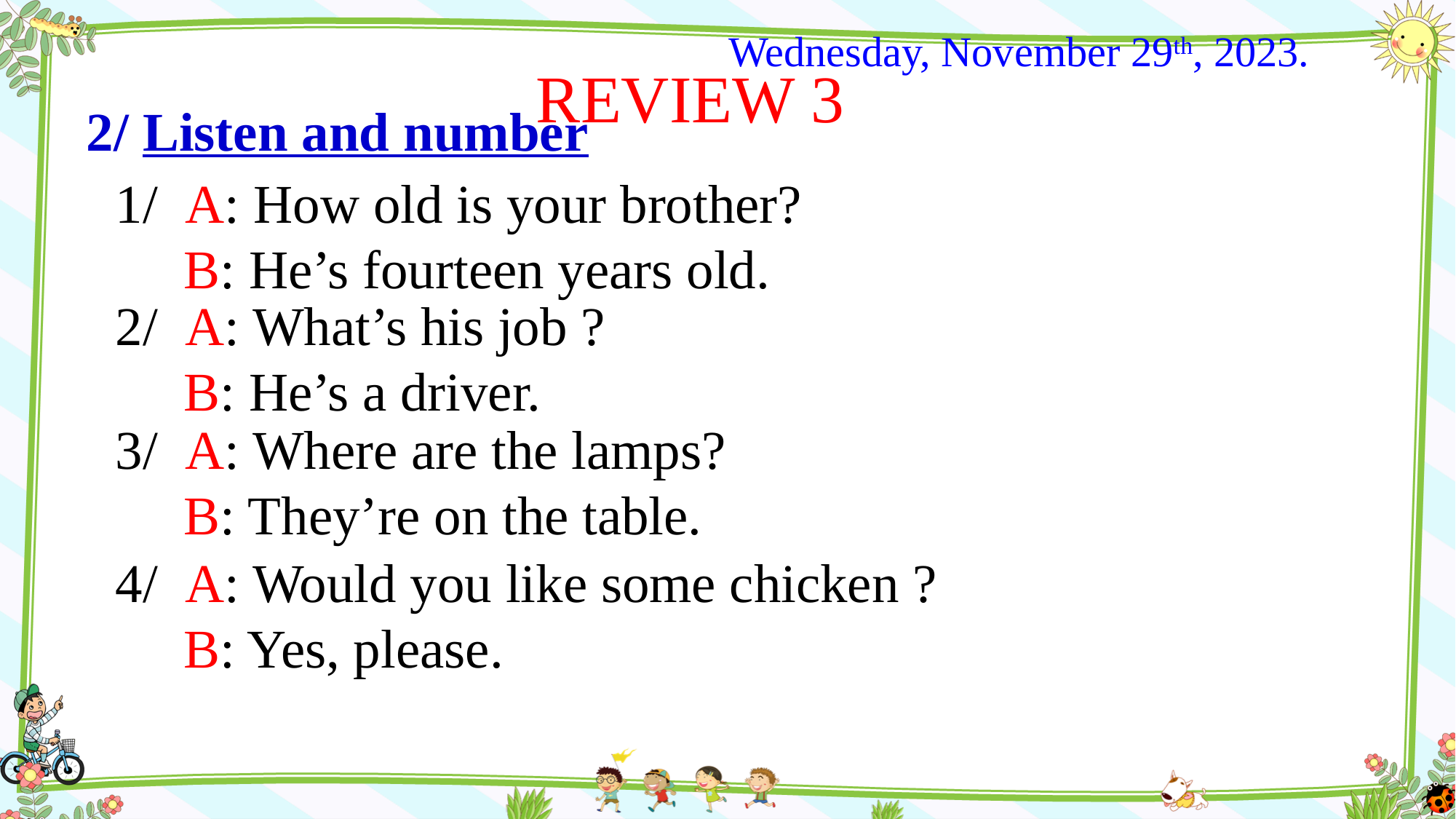

Wednesday, November 29th, 2023.
REVIEW 3
2/ Listen and number
1/  A: How old is your brother?
     B: He’s fourteen years old.
2/  A: What’s his job ?
     B: He’s a driver.
3/  A: Where are the lamps?
     B: They’re on the table.
4/  A: Would you like some chicken ?
     B: Yes, please.